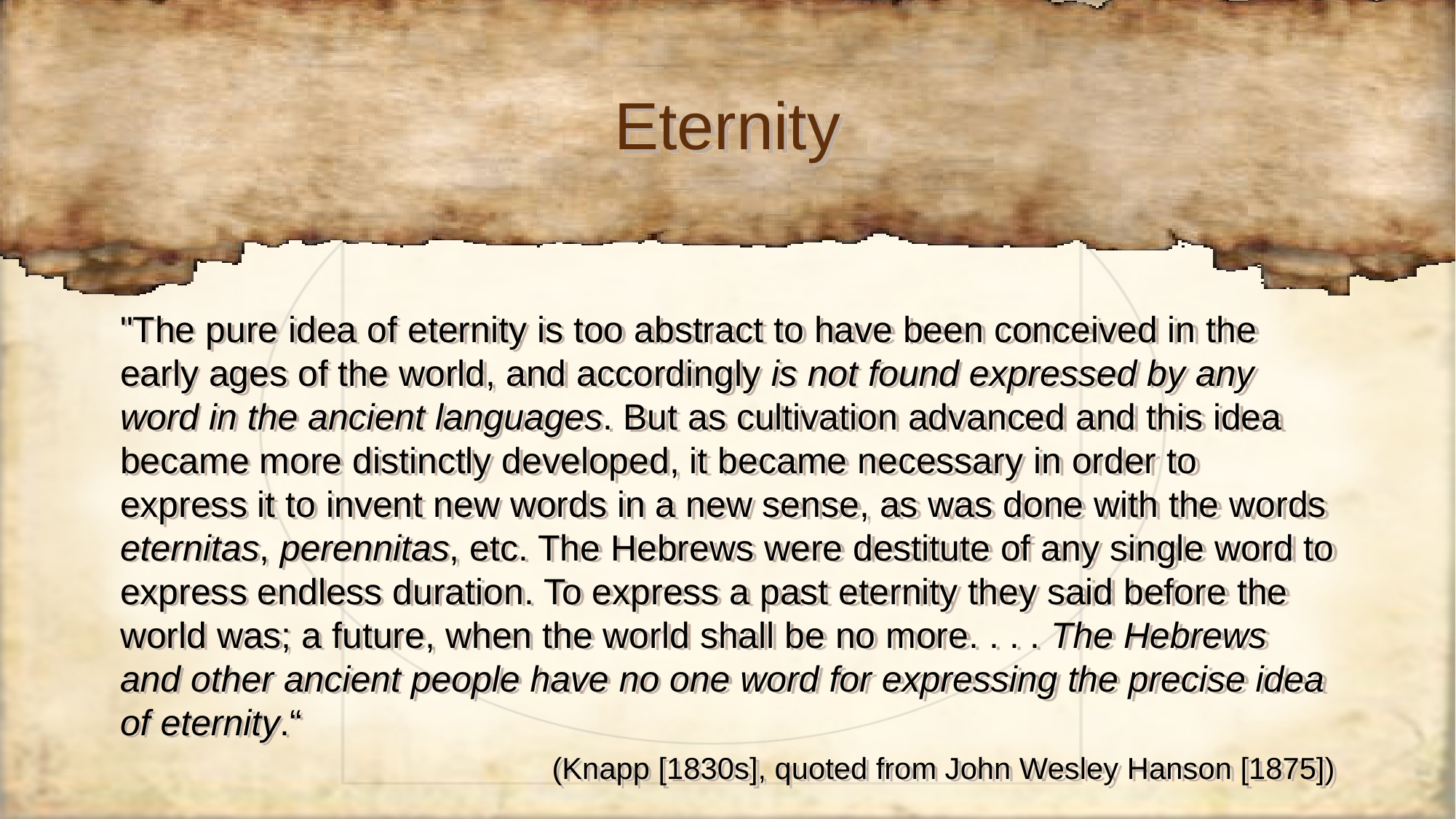

# Eternity
"The pure idea of eternity is too abstract to have been conceived in the early ages of the world, and accordingly is not found expressed by any word in the ancient languages. But as cultivation advanced and this idea became more distinctly developed, it became necessary in order to express it to invent new words in a new sense, as was done with the words eternitas, perennitas, etc. The Hebrews were destitute of any single word to express endless duration. To express a past eternity they said before the world was; a future, when the world shall be no more. . . . The Hebrews and other ancient people have no one word for expressing the precise idea of eternity.“
(Knapp [1830s], quoted from John Wesley Hanson [1875])